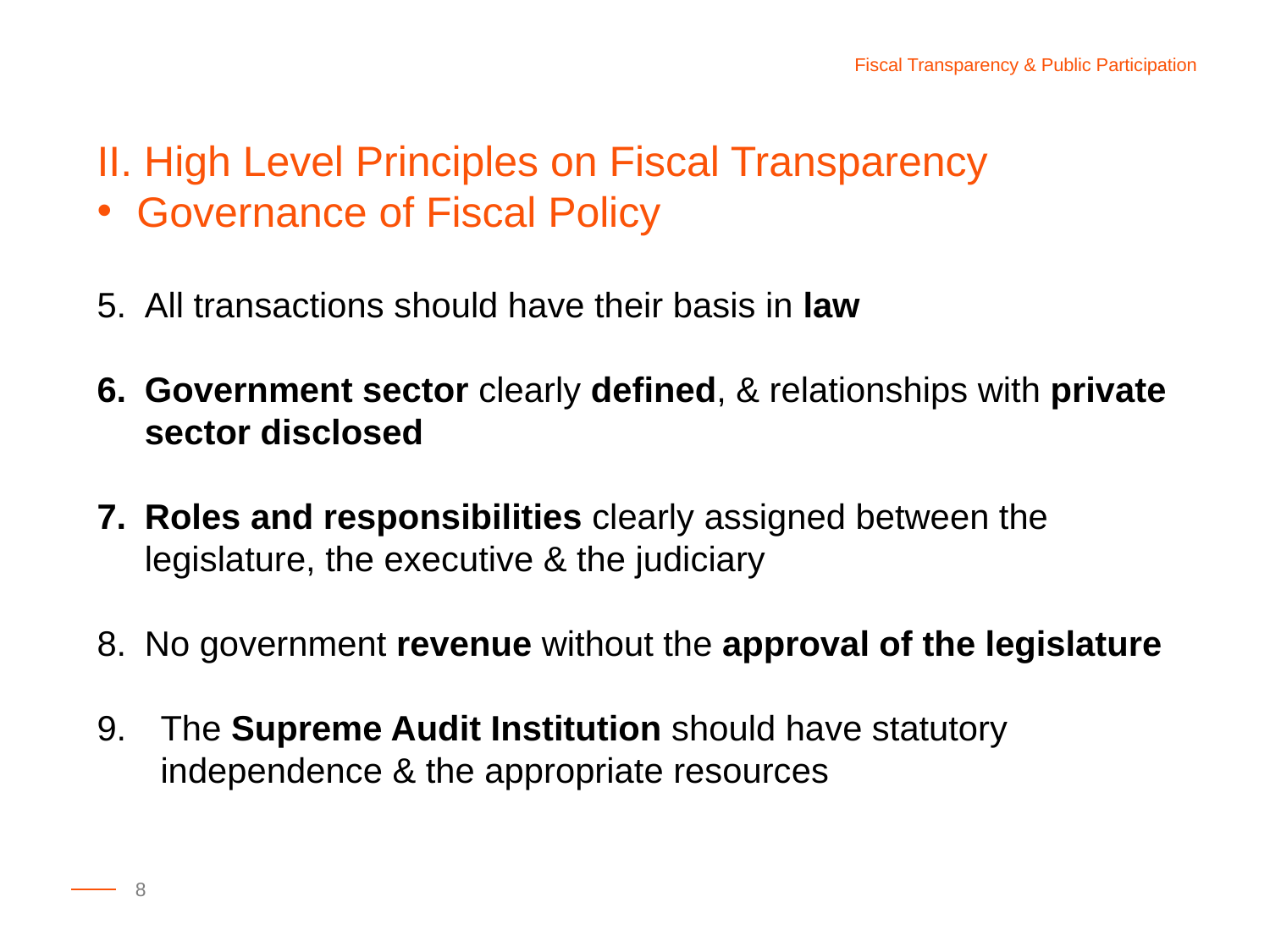

Fiscal Transparency & Public Participation
II. High Level Principles on Fiscal Transparency
Governance of Fiscal Policy

All transactions should have their basis in law

Government sector clearly defined, & relationships with private sector disclosed

Roles and responsibilities clearly assigned between the legislature, the executive & the judiciary

No government revenue without the approval of the legislature

The Supreme Audit Institution should have statutory independence & the appropriate resources

8